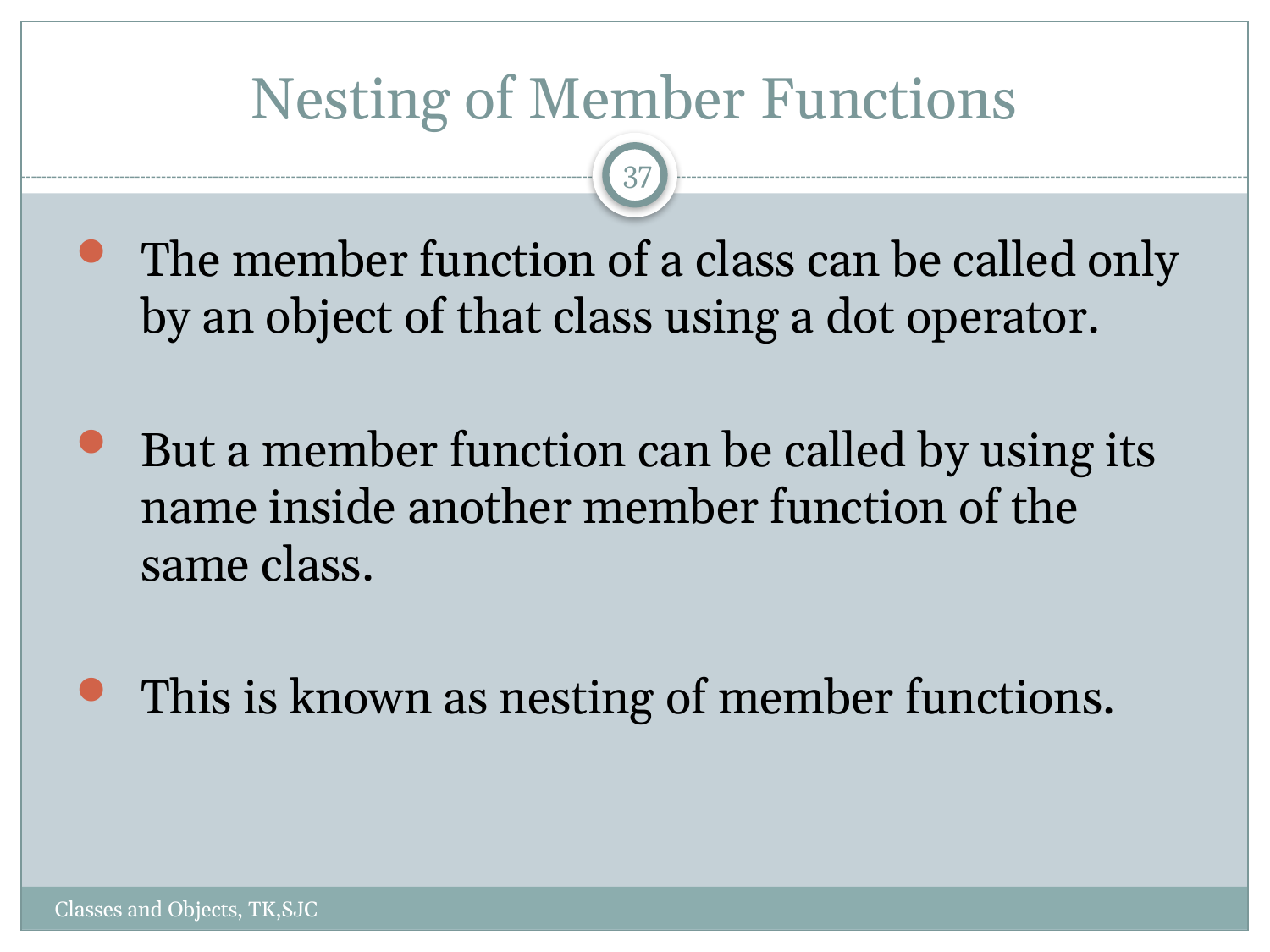

# Nesting of Member Functions
37
The member function of a class can be called only by an object of that class using a dot operator.

But a member function can be called by using its name inside another member function of the same class.

This is known as nesting of member functions.
Classes and Objects, TK,SJC